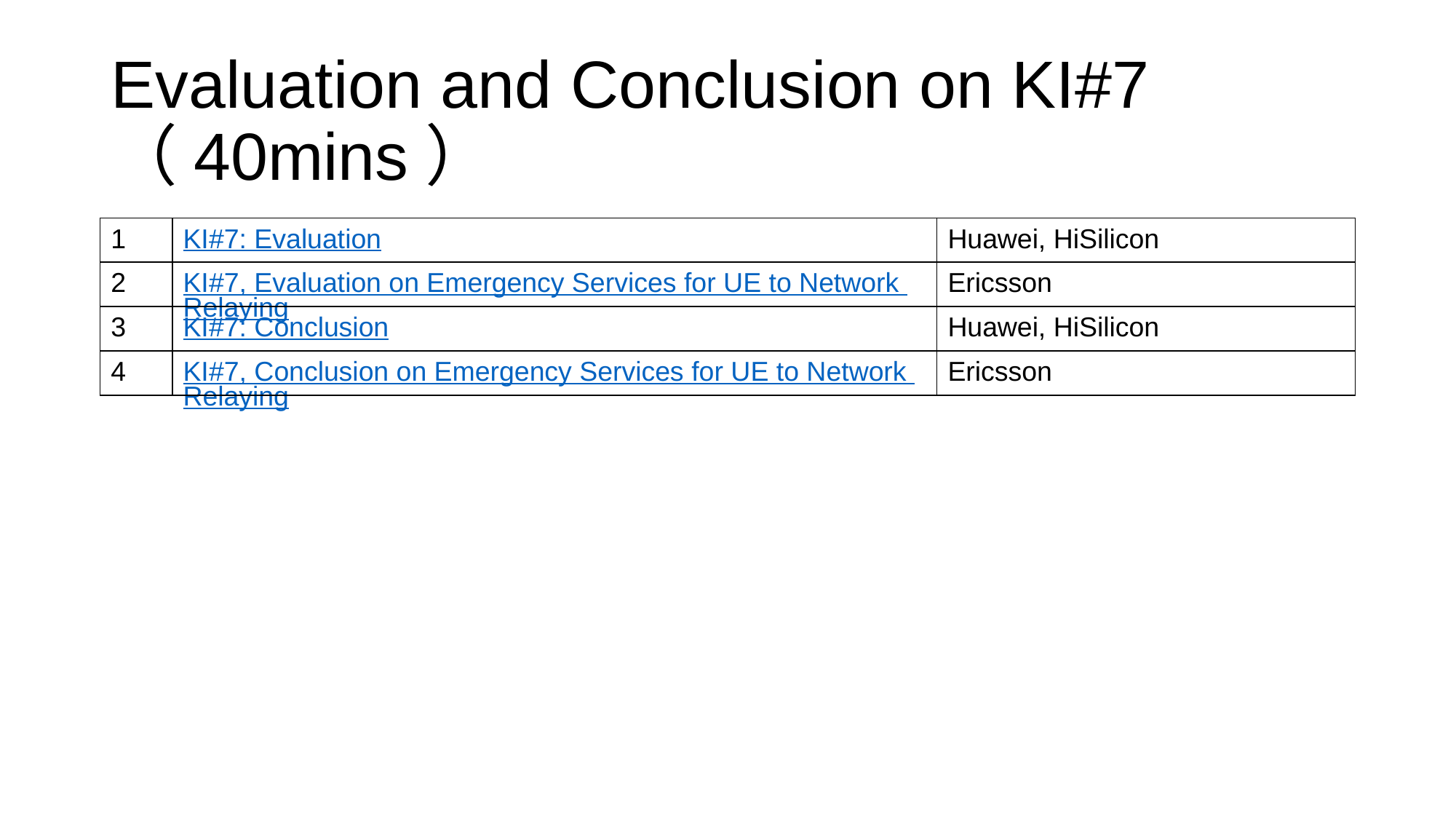

# Evaluation and Conclusion on KI#7 （40mins）
| 1 | KI#7: Evaluation | Huawei, HiSilicon |
| --- | --- | --- |
| 2 | KI#7, Evaluation on Emergency Services for UE to Network Relaying | Ericsson |
| 3 | KI#7: Conclusion | Huawei, HiSilicon |
| 4 | KI#7, Conclusion on Emergency Services for UE to Network Relaying | Ericsson |